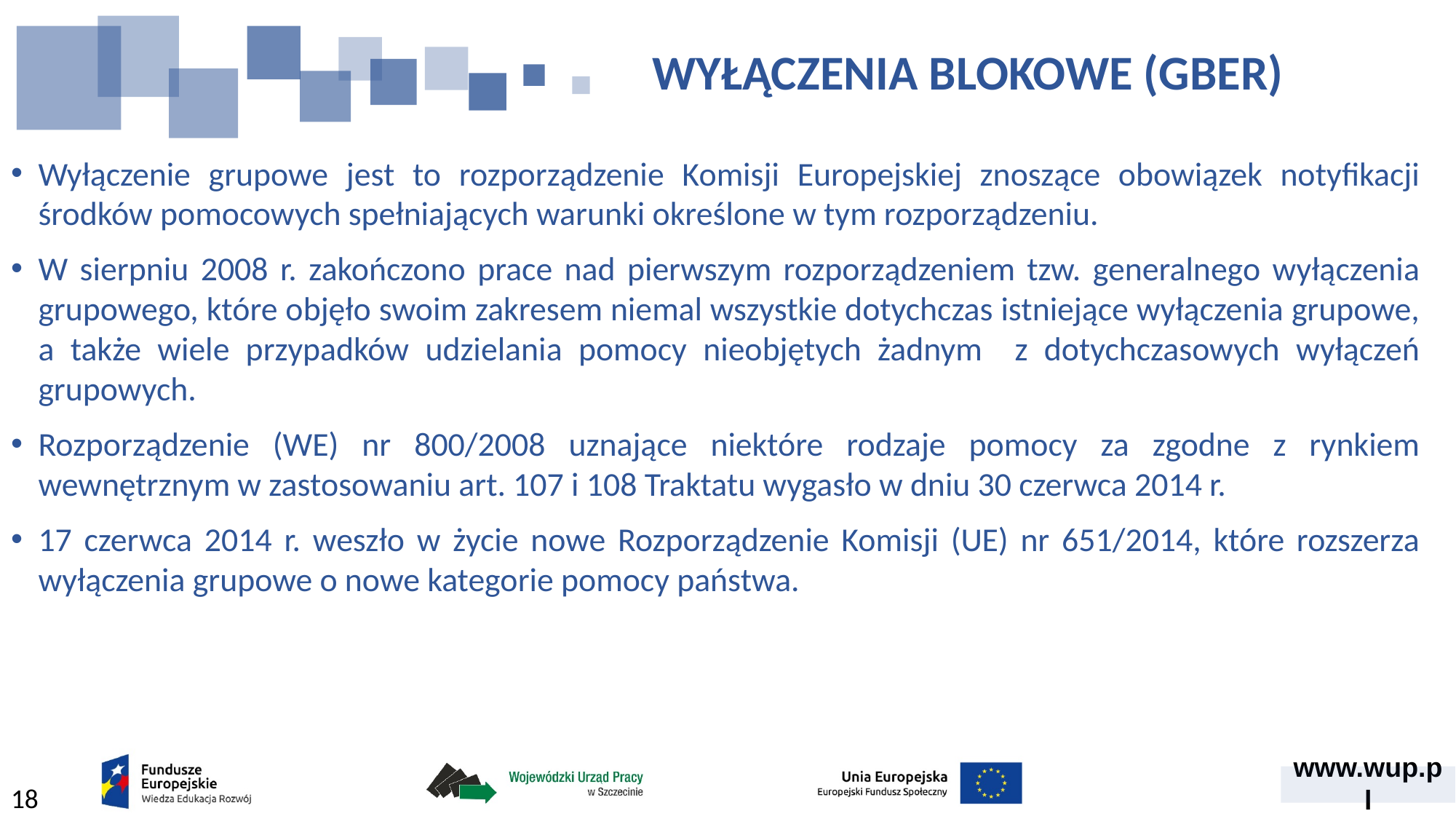

WYŁĄCZENIA BLOKOWE (GBER)
Wyłączenie grupowe jest to rozporządzenie Komisji Europejskiej znoszące obowiązek notyfikacji środków pomocowych spełniających warunki określone w tym rozporządzeniu.
W sierpniu 2008 r. zakończono prace nad pierwszym rozporządzeniem tzw. generalnego wyłączenia grupowego, które objęło swoim zakresem niemal wszystkie dotychczas istniejące wyłączenia grupowe, a także wiele przypadków udzielania pomocy nieobjętych żadnym  z dotychczasowych wyłączeń grupowych.
Rozporządzenie (WE) nr 800/2008 uznające niektóre rodzaje pomocy za zgodne z rynkiem wewnętrznym w zastosowaniu art. 107 i 108 Traktatu wygasło w dniu 30 czerwca 2014 r.
17 czerwca 2014 r. weszło w życie nowe Rozporządzenie Komisji (UE) nr 651/2014, które rozszerza wyłączenia grupowe o nowe kategorie pomocy państwa.

18